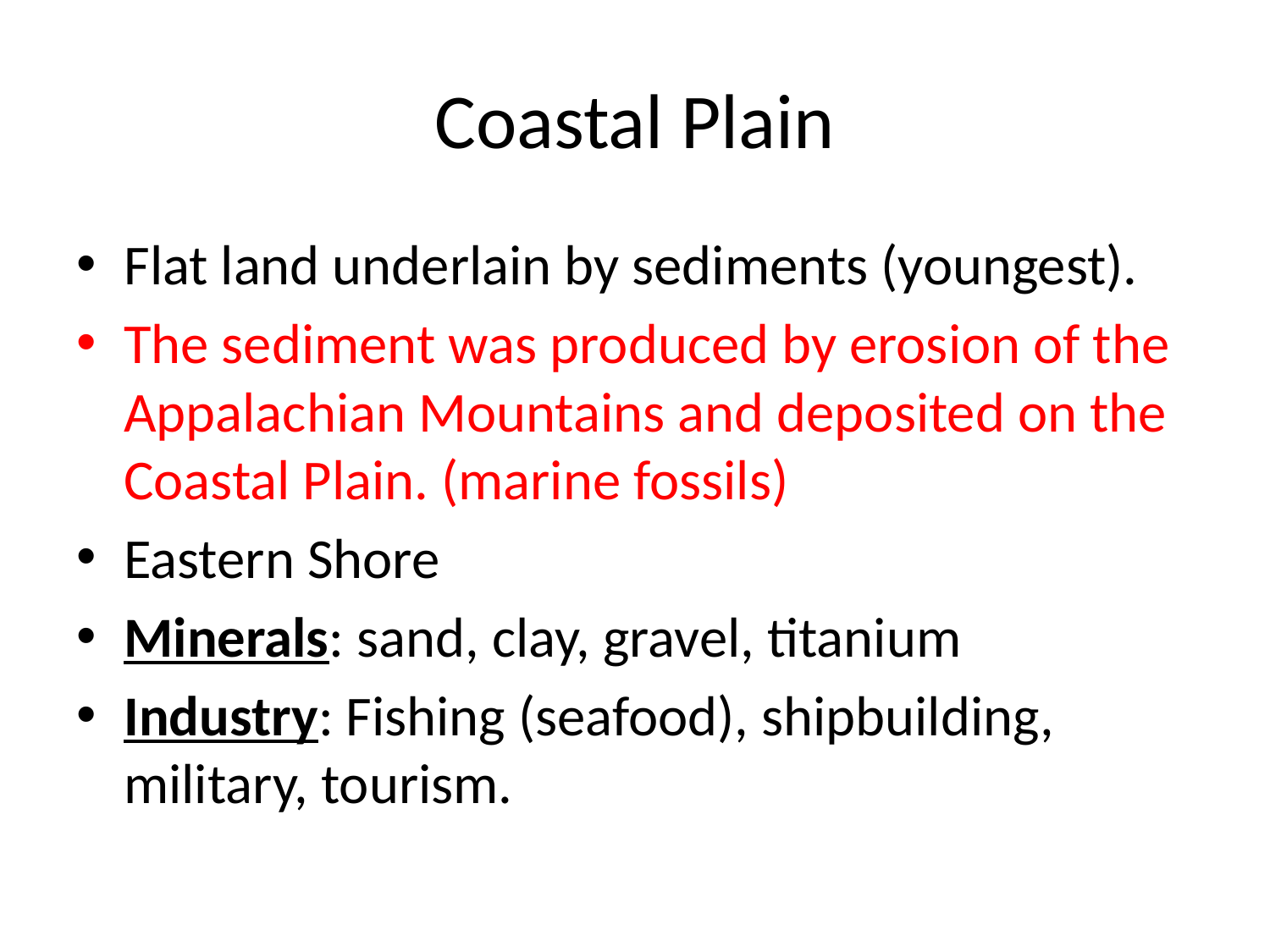

# Coastal Plain
Flat land underlain by sediments (youngest).
The sediment was produced by erosion of the Appalachian Mountains and deposited on the Coastal Plain. (marine fossils)
Eastern Shore
Minerals: sand, clay, gravel, titanium
Industry: Fishing (seafood), shipbuilding, military, tourism.